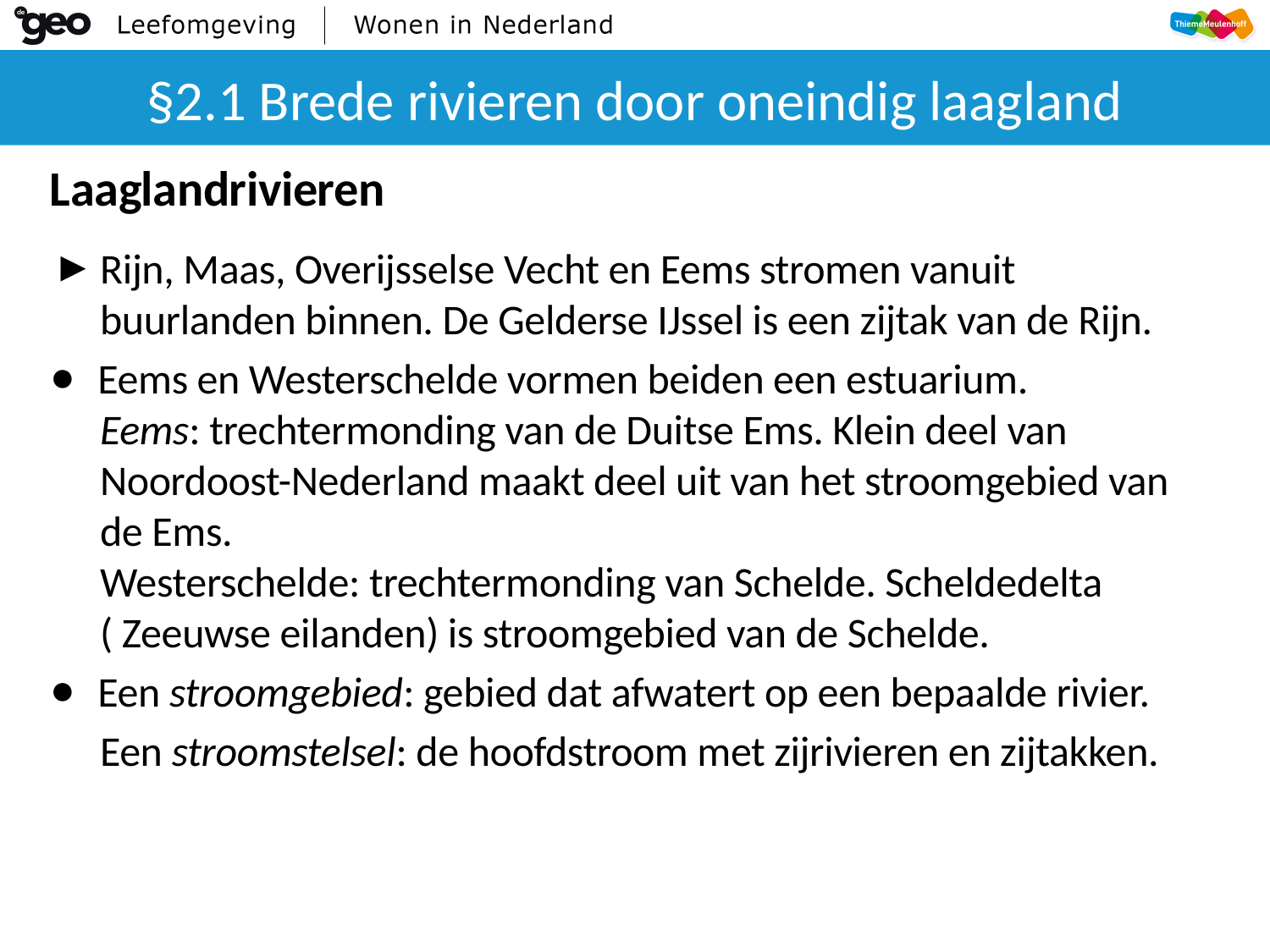

# §2.1 Brede rivieren door oneindig laagland
Laaglandrivieren
Rijn, Maas, Overijsselse Vecht en Eems stromen vanuit buurlanden binnen. De Gelderse IJssel is een zijtak van de Rijn.
Eems en Westerschelde vormen beiden een estuarium.
Eems: trechtermonding van de Duitse Ems. Klein deel van Noordoost-Nederland maakt deel uit van het stroomgebied van de Ems.
Westerschelde: trechtermonding van Schelde. Scheldedelta
( Zeeuwse eilanden) is stroomgebied van de Schelde.
Een stroomgebied: gebied dat afwatert op een bepaalde rivier.
Een stroomstelsel: de hoofdstroom met zijrivieren en zijtakken.